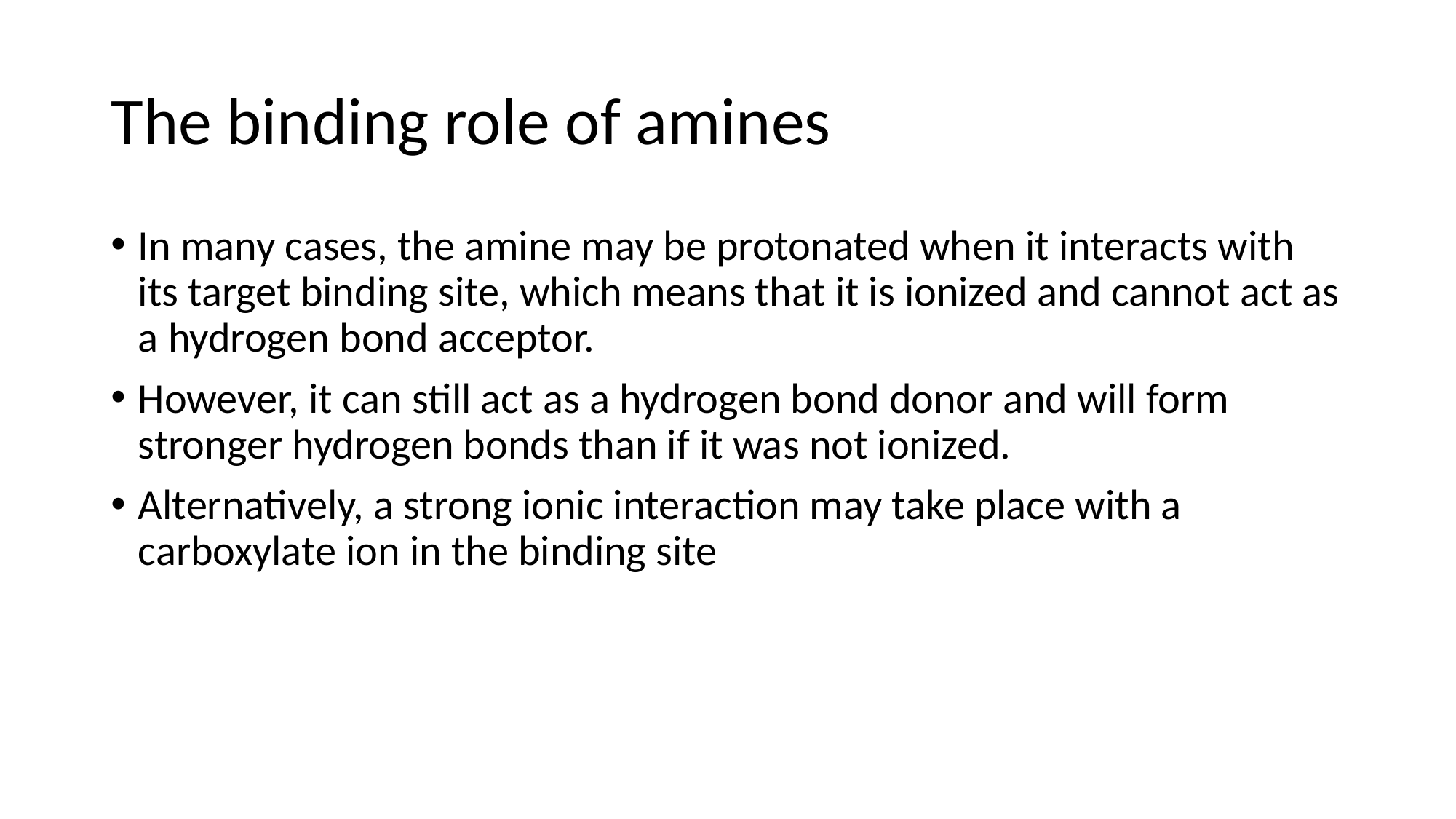

# The binding role of amines
In many cases, the amine may be protonated when it interacts with its target binding site, which means that it is ionized and cannot act as a hydrogen bond acceptor.
However, it can still act as a hydrogen bond donor and will form stronger hydrogen bonds than if it was not ionized.
Alternatively, a strong ionic interaction may take place with a carboxylate ion in the binding site